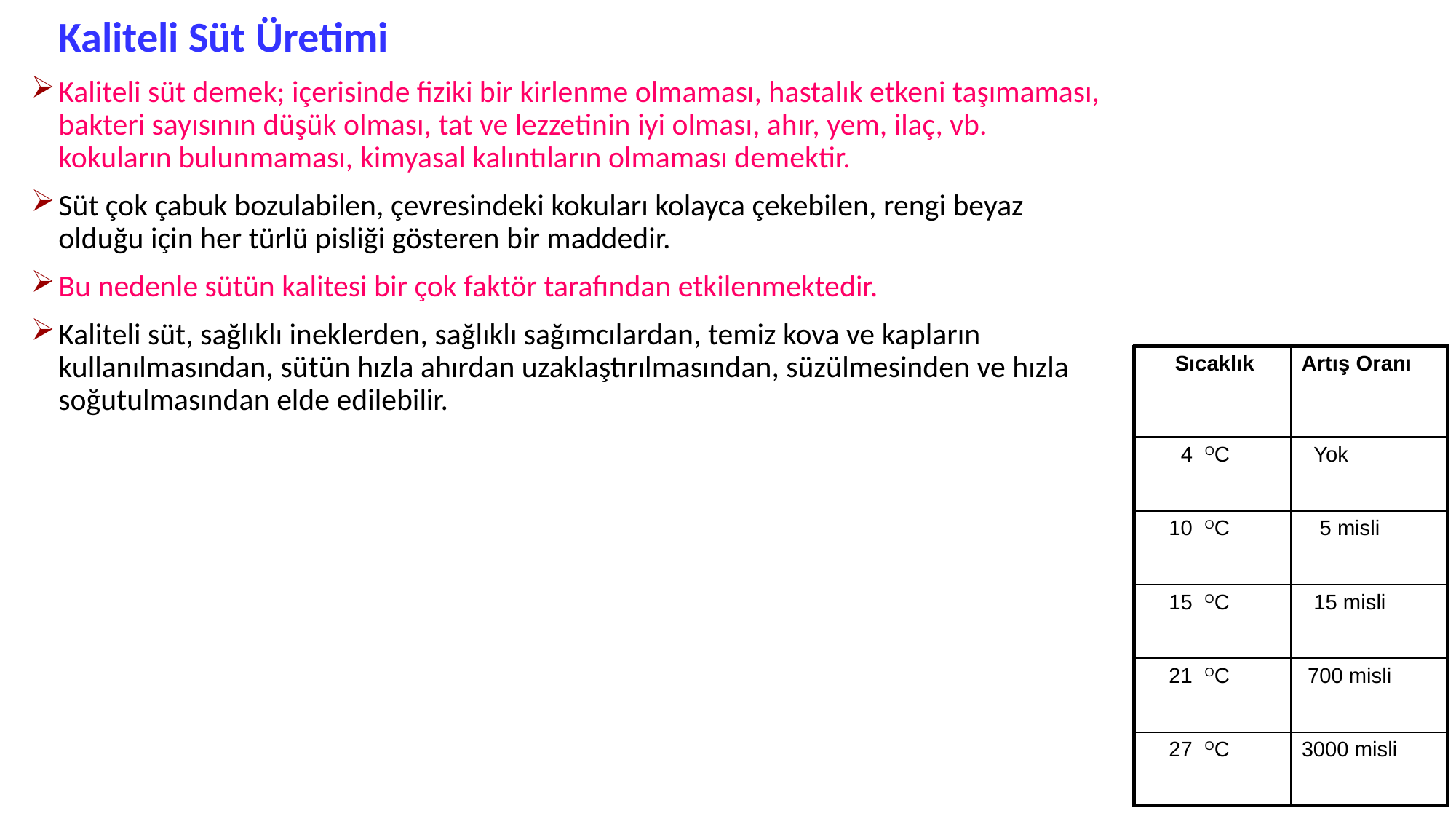

#
	Kaliteli Süt Üretimi
Kaliteli süt demek; içerisinde fiziki bir kirlenme olmaması, hastalık etkeni taşımaması, bakteri sayısının düşük olması, tat ve lezzetinin iyi olması, ahır, yem, ilaç, vb. kokuların bulunmaması, kimyasal kalıntıların olmaması demektir.
Süt çok çabuk bozulabilen, çevresindeki kokuları kolayca çekebilen, rengi beyaz olduğu için her türlü pisliği gösteren bir maddedir.
Bu nedenle sütün kalitesi bir çok faktör tarafından etkilenmektedir.
Kaliteli süt, sağlıklı ineklerden, sağlıklı sağımcılardan, temiz kova ve kapların kullanılmasından, sütün hızla ahırdan uzaklaştırılmasından, süzülmesinden ve hızla soğutulmasından elde edilebilir.

| Sıcaklık | Artış Oranı |
| --- | --- |
| 4 OC | Yok |
| 10 OC | 5 misli |
| 15 OC | 15 misli |
| 21 OC | 700 misli |
| 27 OC | 3000 misli |